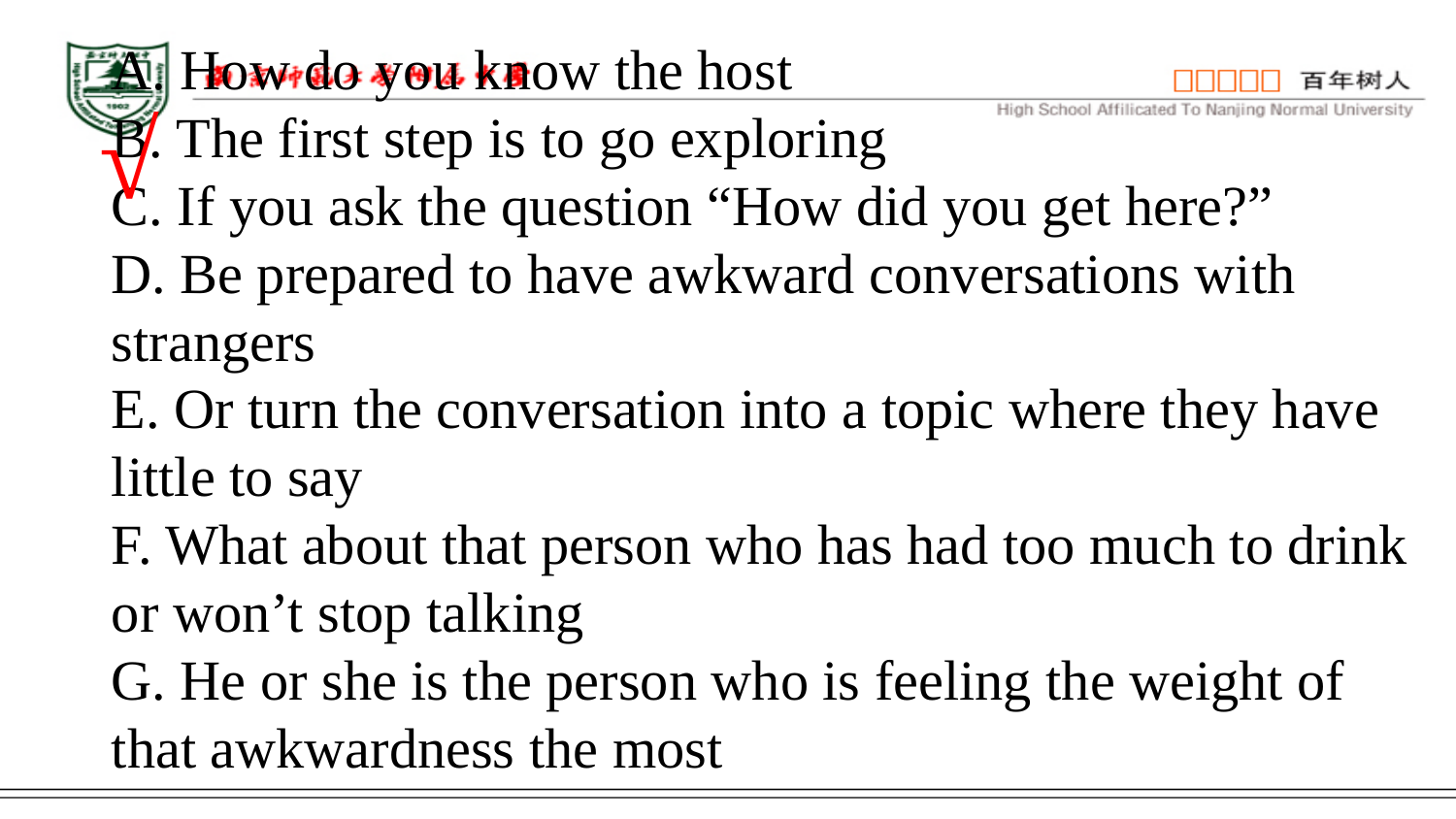

A. How do you know the host
B. The first step is to go exploring
C. If you ask the question “How did you get here?”
D. Be prepared to have awkward conversations with strangers
E. Or turn the conversation into a topic where they have little to say
F. What about that person who has had too much to drink or won’t stop talking
G. He or she is the person who is feeling the weight of that awkwardness the most

√